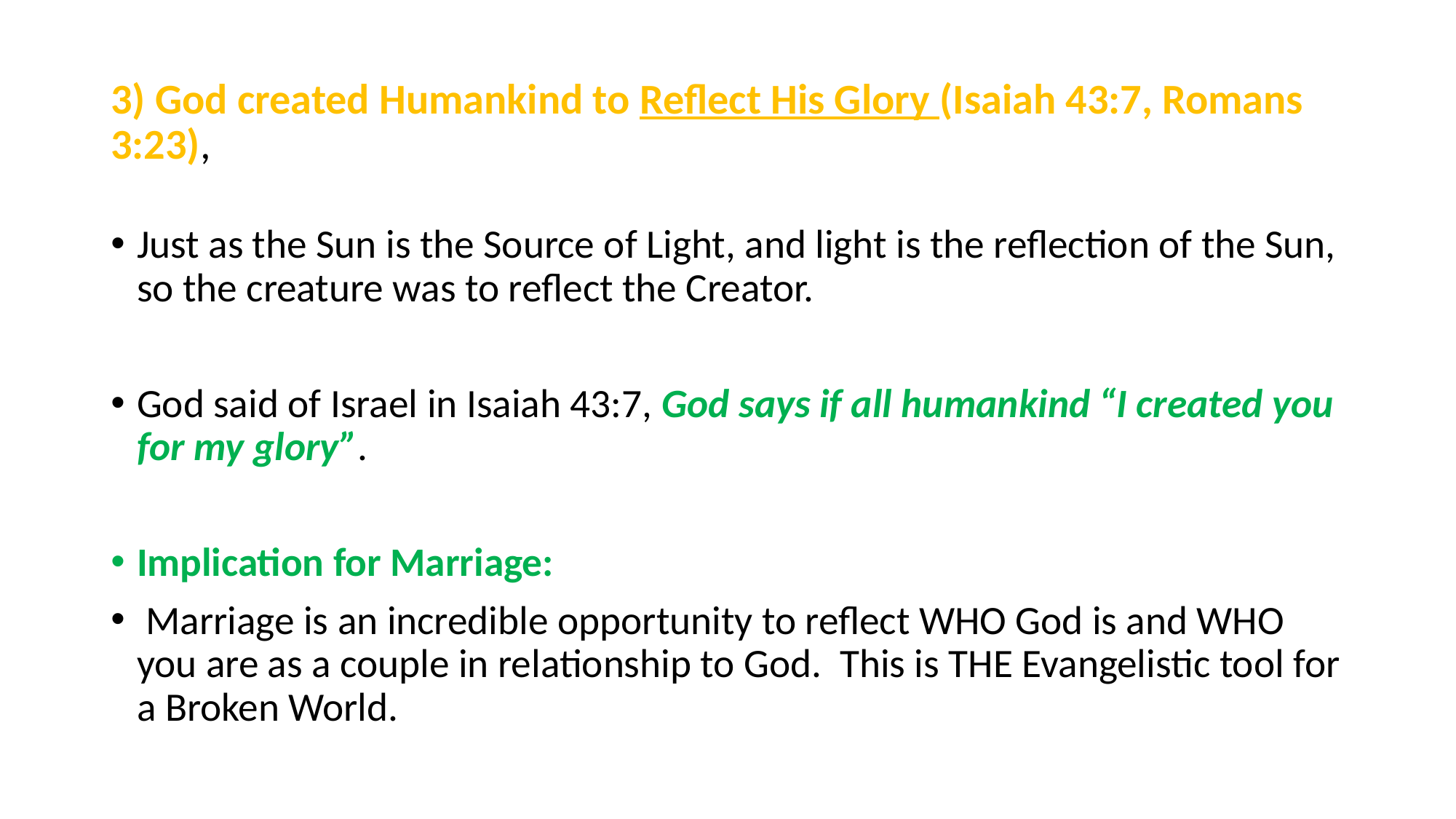

# 3) God created Humankind to Reflect His Glory (Isaiah 43:7, Romans 3:23),
Just as the Sun is the Source of Light, and light is the reflection of the Sun, so the creature was to reflect the Creator.

God said of Israel in Isaiah 43:7, God says if all humankind “I created you for my glory”.

Implication for Marriage:
 Marriage is an incredible opportunity to reflect WHO God is and WHO you are as a couple in relationship to God.  This is THE Evangelistic tool for a Broken World.